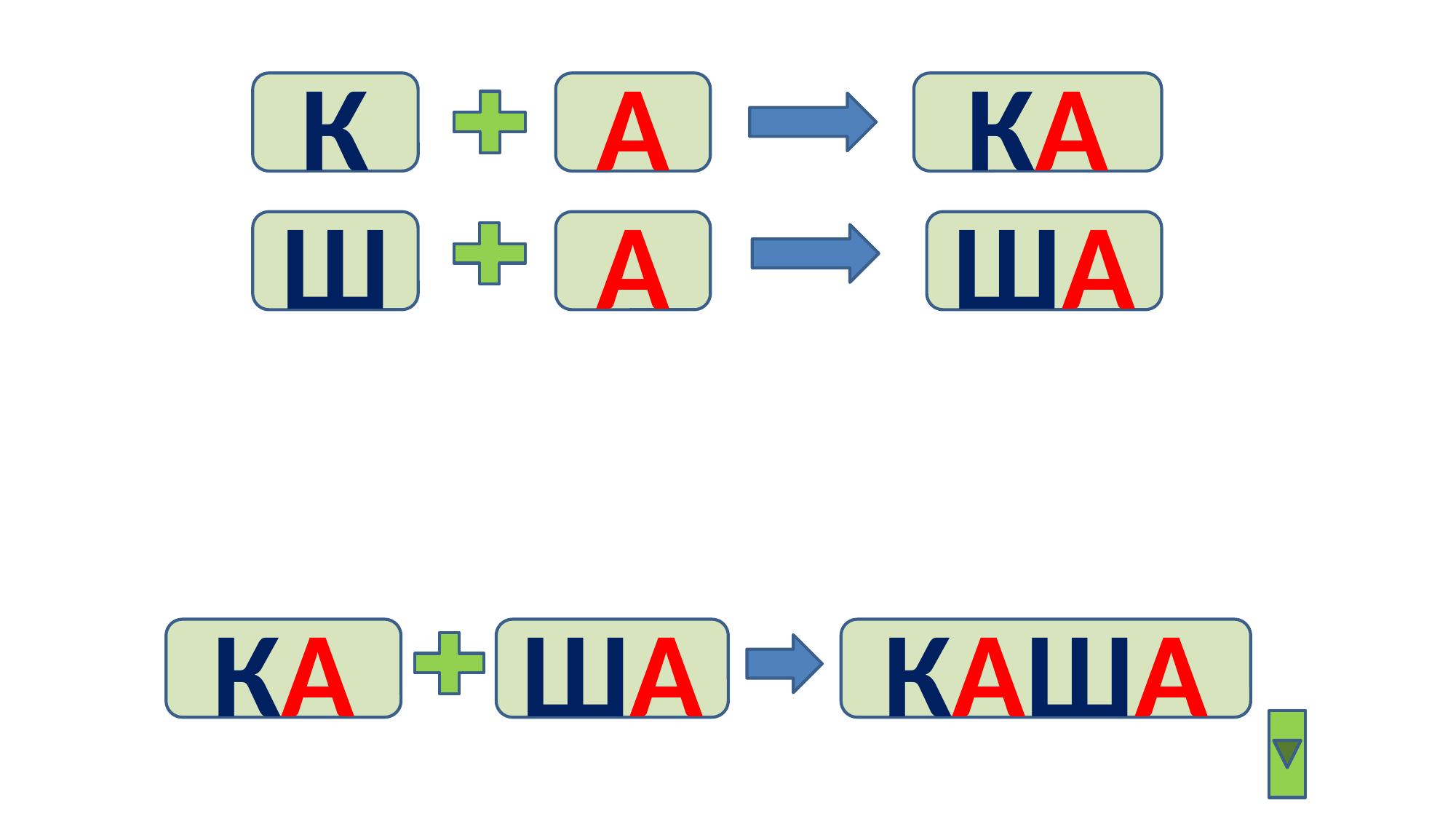

#
А
КА
К

А

ША
Ш

КА
ША
КАША